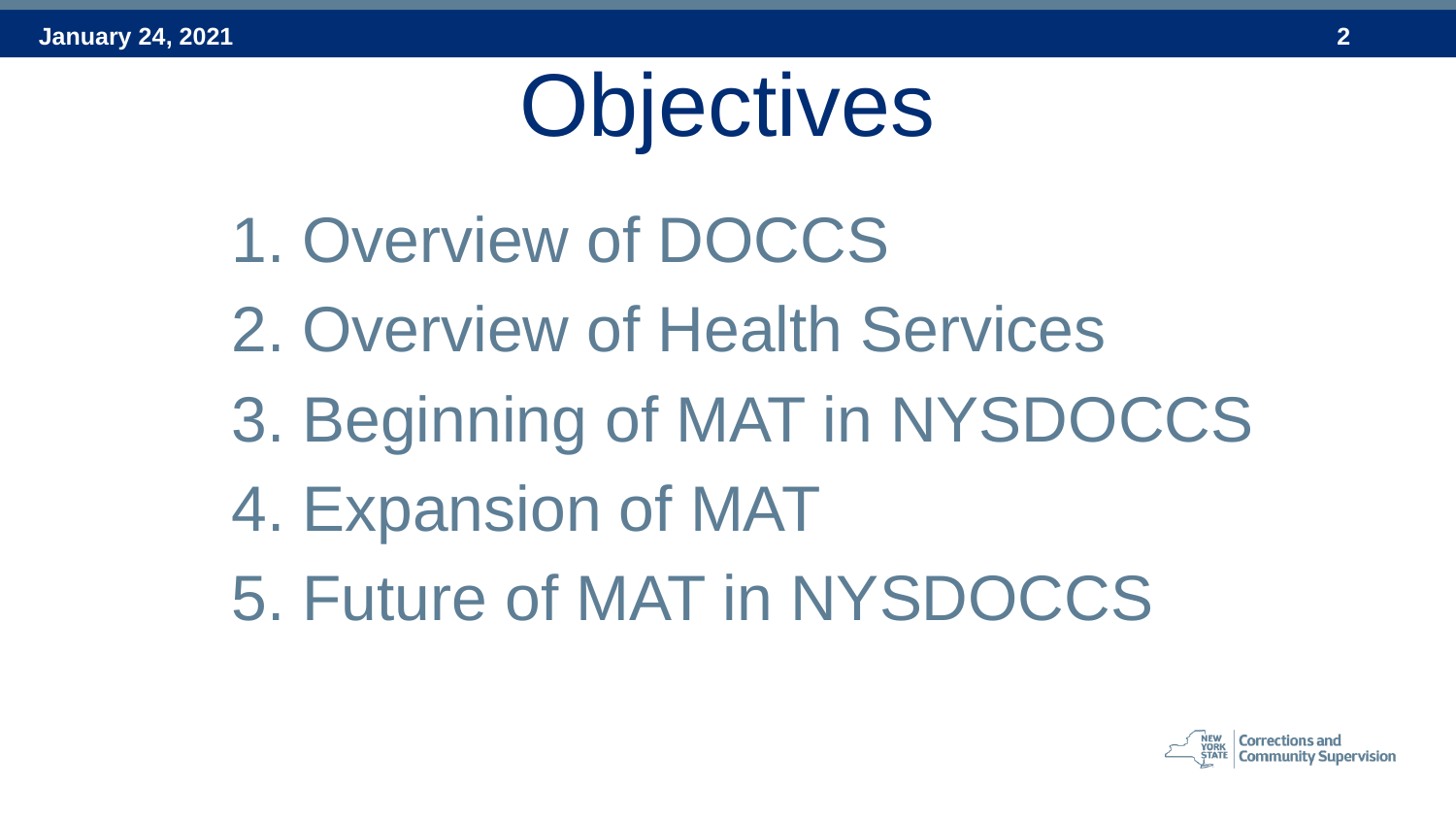

# Objectives
	1. Overview of DOCCS
	2. Overview of Health Services
	3. Beginning of MAT in NYSDOCCS
	4. Expansion of MAT
	5. Future of MAT in NYSDOCCS